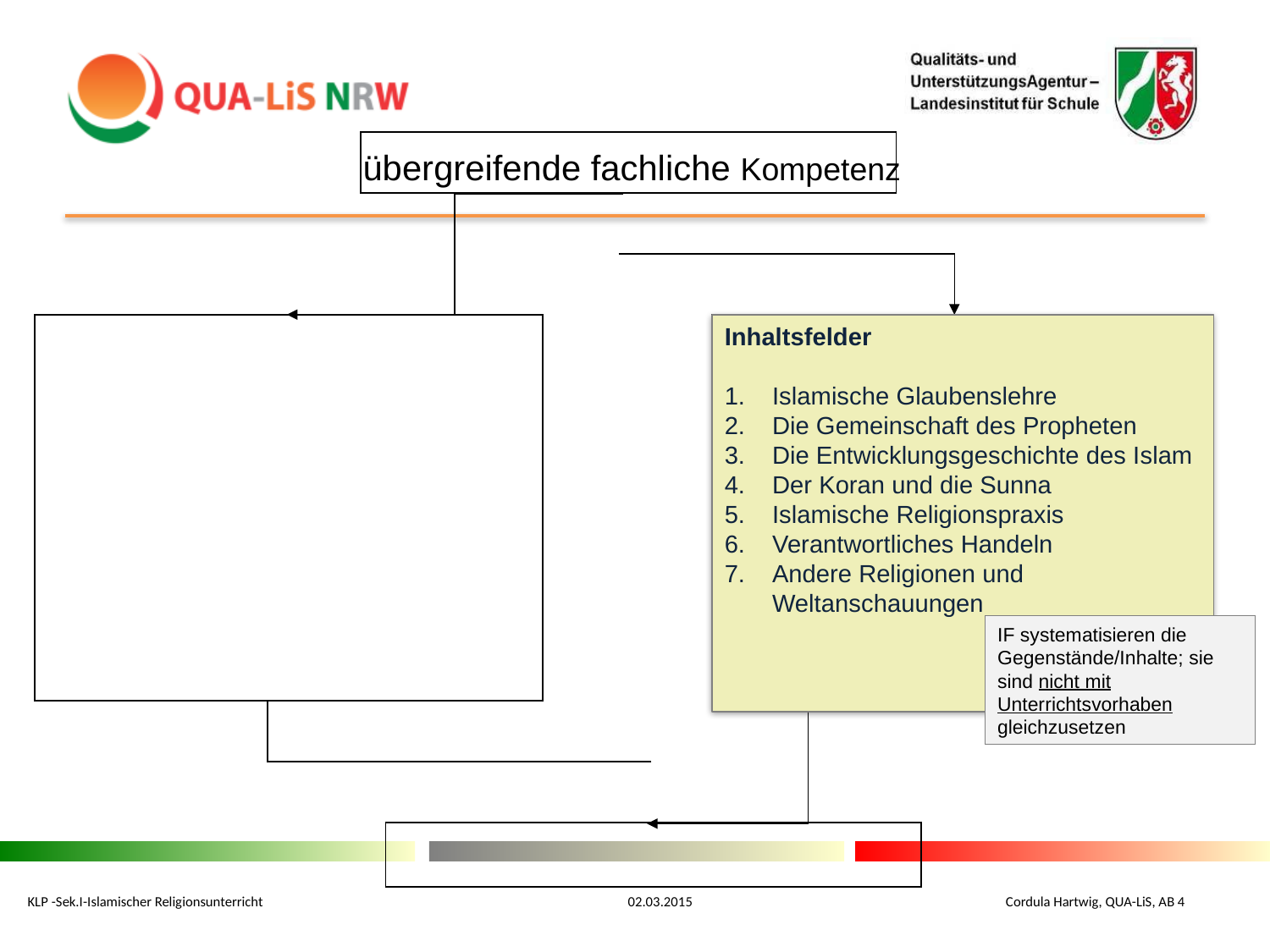

übergreifende fachliche Kompetenz
Inhaltsfelder

Islamische Glaubenslehre
Die Gemeinschaft des Propheten
Die Entwicklungsgeschichte des Islam
Der Koran und die Sunna
Islamische Religionspraxis
Verantwortliches Handeln
Andere Religionen und Weltanschauungen

IF systematisieren die Gegenstände/Inhalte; sie sind nicht mit Unterrichtsvorhaben gleichzusetzen
KLP -Sek.I-Islamischer Religionsunterricht                                                                                                                   02.03.2015                                                                                                   Cordula Hartwig, QUA-LiS, AB 4